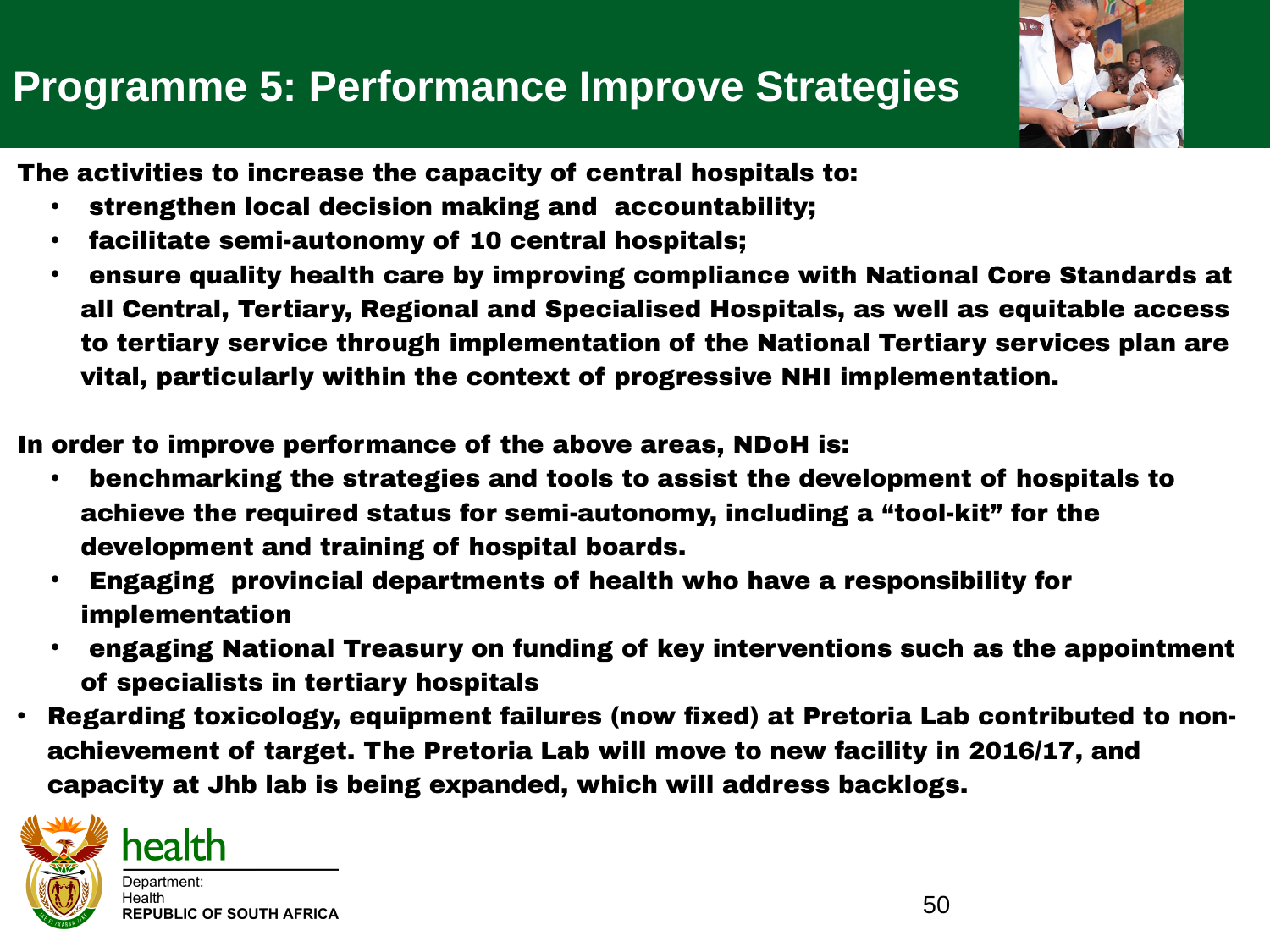

Programme 5: Performance Improve Strategies
The activities to increase the capacity of central hospitals to:
 strengthen local decision making and  accountability;
 facilitate semi-autonomy of 10 central hospitals;
 ensure quality health care by improving compliance with National Core Standards at all Central, Tertiary, Regional and Specialised Hospitals, as well as equitable access to tertiary service through implementation of the National Tertiary services plan are vital, particularly within the context of progressive NHI implementation.

In order to improve performance of the above areas, NDoH is:
 benchmarking the strategies and tools to assist the development of hospitals to achieve the required status for semi-autonomy, including a “tool-kit” for the development and training of hospital boards.
 Engaging  provincial departments of health who have a responsibility for implementation
 engaging National Treasury on funding of key interventions such as the appointment of specialists in tertiary hospitals
Regarding toxicology, equipment failures (now fixed) at Pretoria Lab contributed to non-achievement of target. The Pretoria Lab will move to new facility in 2016/17, and capacity at Jhb lab is being expanded, which will address backlogs.

50